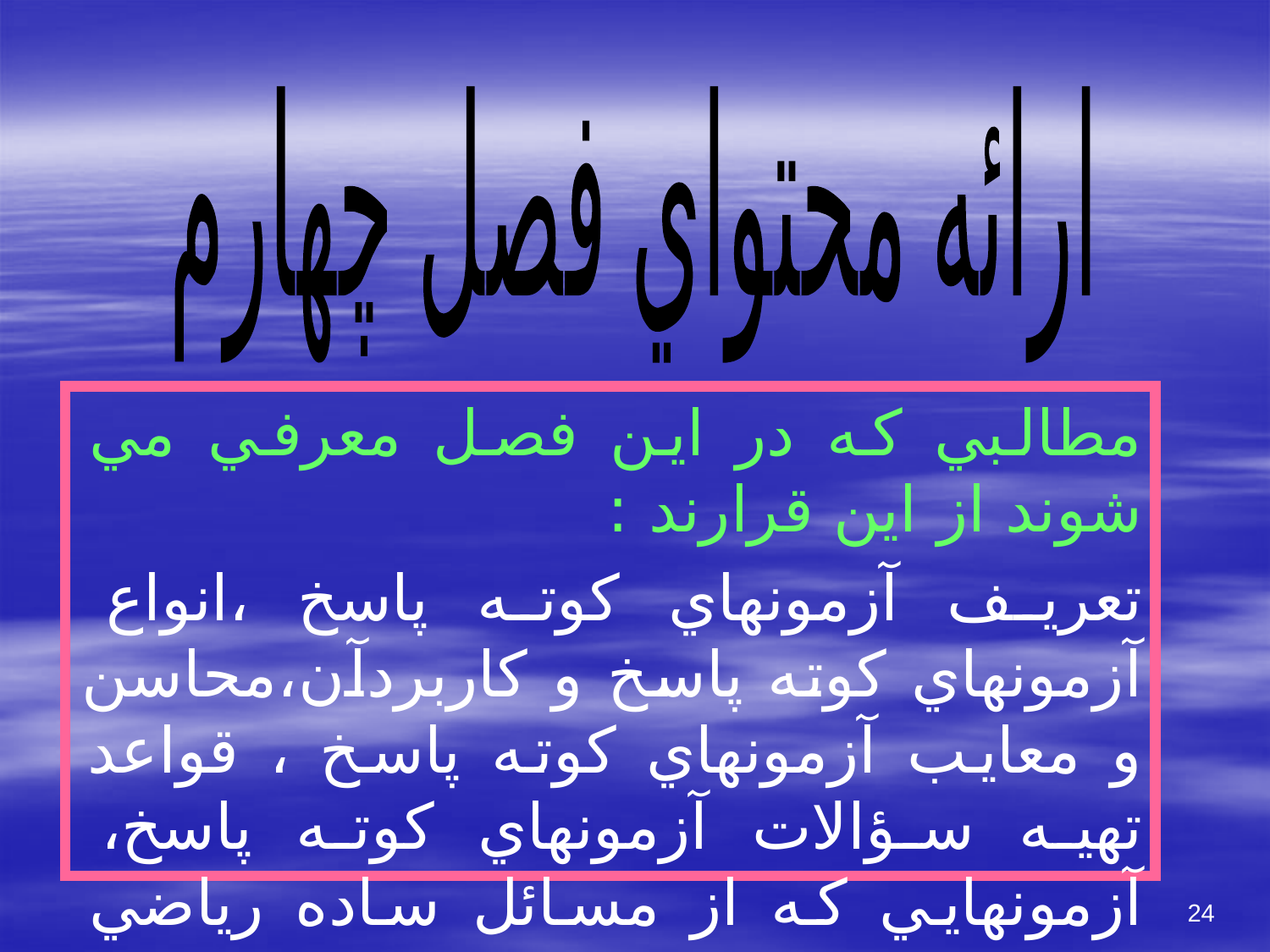

ارائه محتواي فصل چهارم
مطالبي كه در اين فصل معرفي مي شوند از اين قرارند :
تعريف آزمونهاي كوته پاسخ ،انواع آزمونهاي كوته پاسخ و كاربردآن،محاسن و معايب آزمونهاي كوته پاسخ ، قواعد تهيه سؤالات آزمونهاي كوته پاسخ، آزمونهايي كه از مسائل ساده رياضي تشكيل شده اند، قواعد تهيه سؤالهاي مسائل عددي
24